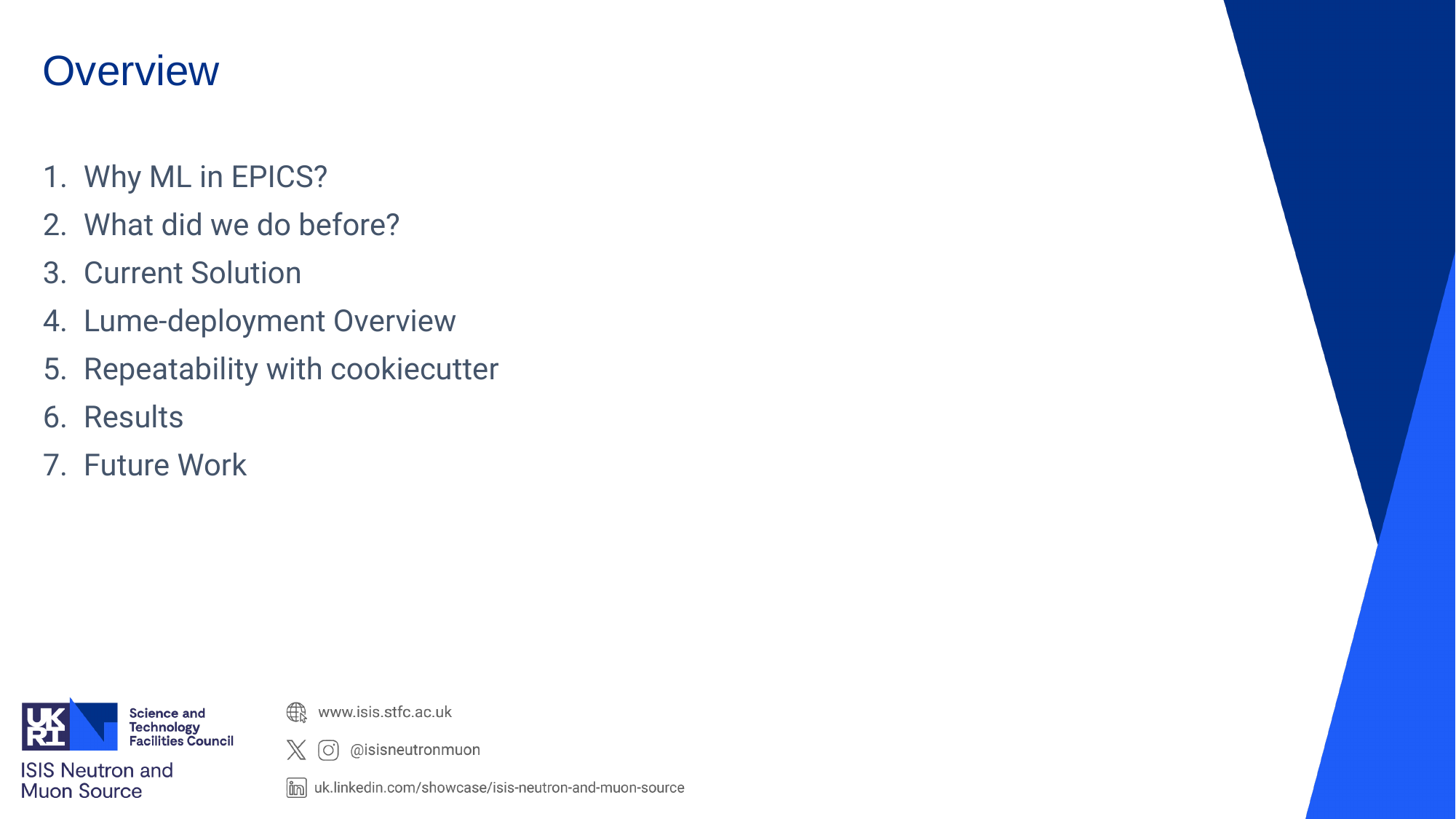

# Overview
Why ML in EPICS?
What did we do before?
Current Solution
Lume-deployment Overview
Repeatability with cookiecutter
Results
Future Work